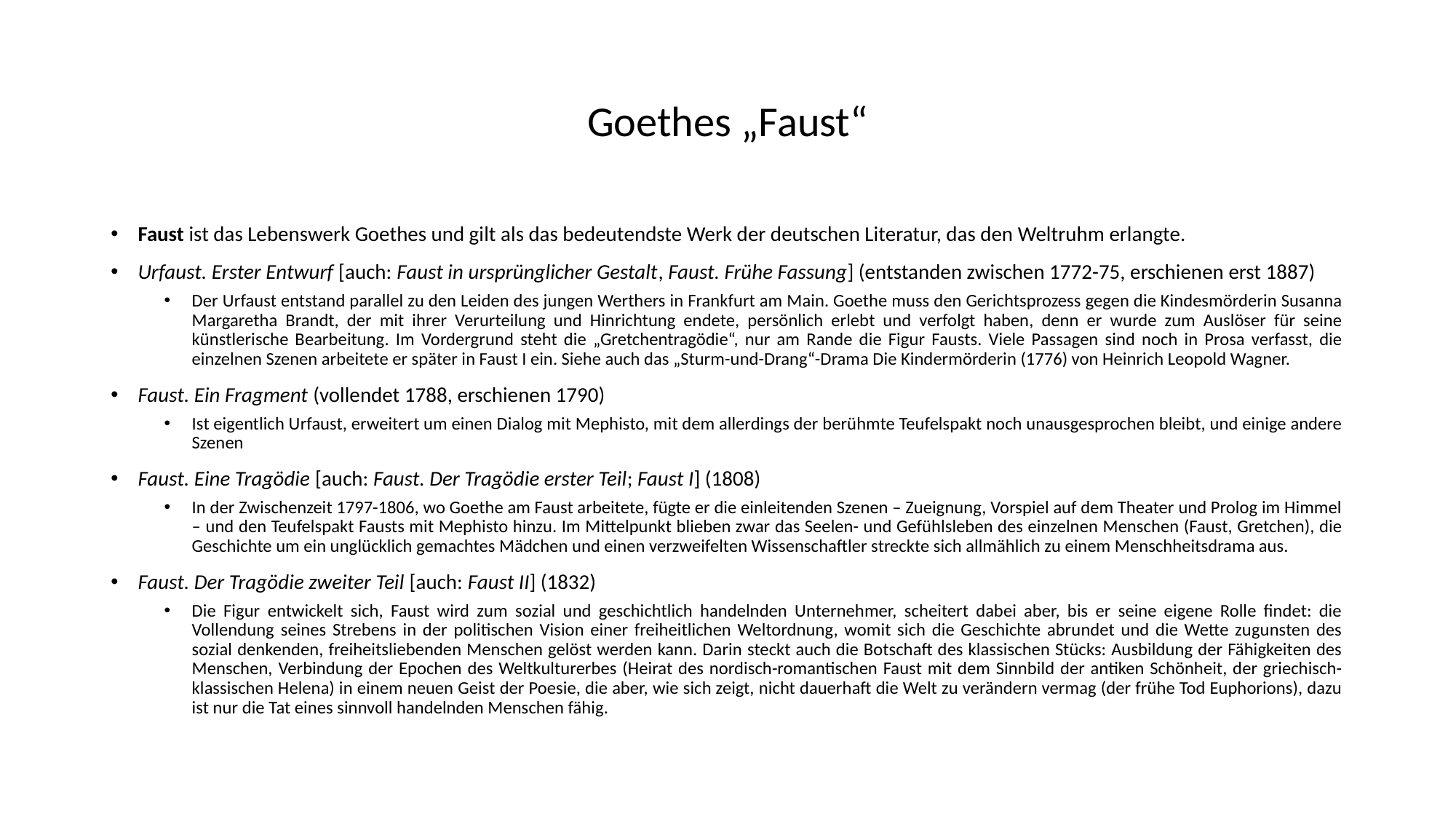

# Goethes „Faust“
Faust ist das Lebenswerk Goethes und gilt als das bedeutendste Werk der deutschen Literatur, das den Weltruhm erlangte.
Urfaust. Erster Entwurf [auch: Faust in ursprünglicher Gestalt, Faust. Frühe Fassung] (entstanden zwischen 1772-75, erschienen erst 1887)
Der Urfaust entstand parallel zu den Leiden des jungen Werthers in Frankfurt am Main. Goethe muss den Gerichtsprozess gegen die Kindesmörderin Susanna Margaretha Brandt, der mit ihrer Verurteilung und Hinrichtung endete, persönlich erlebt und verfolgt haben, denn er wurde zum Auslöser für seine künstlerische Bearbeitung. Im Vordergrund steht die „Gretchentragödie“, nur am Rande die Figur Fausts. Viele Passagen sind noch in Prosa verfasst, die einzelnen Szenen arbeitete er später in Faust I ein. Siehe auch das „Sturm-und-Drang“-Drama Die Kindermörderin (1776) von Heinrich Leopold Wagner.
Faust. Ein Fragment (vollendet 1788, erschienen 1790)
Ist eigentlich Urfaust, erweitert um einen Dialog mit Mephisto, mit dem allerdings der berühmte Teufelspakt noch unausgesprochen bleibt, und einige andere Szenen
Faust. Eine Tragödie [auch: Faust. Der Tragödie erster Teil; Faust I] (1808)
In der Zwischenzeit 1797-1806, wo Goethe am Faust arbeitete, fügte er die einleitenden Szenen – Zueignung, Vorspiel auf dem Theater und Prolog im Himmel – und den Teufelspakt Fausts mit Mephisto hinzu. Im Mittelpunkt blieben zwar das Seelen- und Gefühlsleben des einzelnen Menschen (Faust, Gretchen), die Geschichte um ein unglücklich gemachtes Mädchen und einen verzweifelten Wissenschaftler streckte sich allmählich zu einem Menschheitsdrama aus.
Faust. Der Tragödie zweiter Teil [auch: Faust II] (1832)
Die Figur entwickelt sich, Faust wird zum sozial und geschichtlich handelnden Unternehmer, scheitert dabei aber, bis er seine eigene Rolle findet: die Vollendung seines Strebens in der politischen Vision einer freiheitlichen Weltordnung, womit sich die Geschichte abrundet und die Wette zugunsten des sozial denkenden, freiheitsliebenden Menschen gelöst werden kann. Darin steckt auch die Botschaft des klassischen Stücks: Ausbildung der Fähigkeiten des Menschen, Verbindung der Epochen des Weltkulturerbes (Heirat des nordisch-romantischen Faust mit dem Sinnbild der antiken Schönheit, der griechisch-klassischen Helena) in einem neuen Geist der Poesie, die aber, wie sich zeigt, nicht dauerhaft die Welt zu verändern vermag (der frühe Tod Euphorions), dazu ist nur die Tat eines sinnvoll handelnden Menschen fähig.